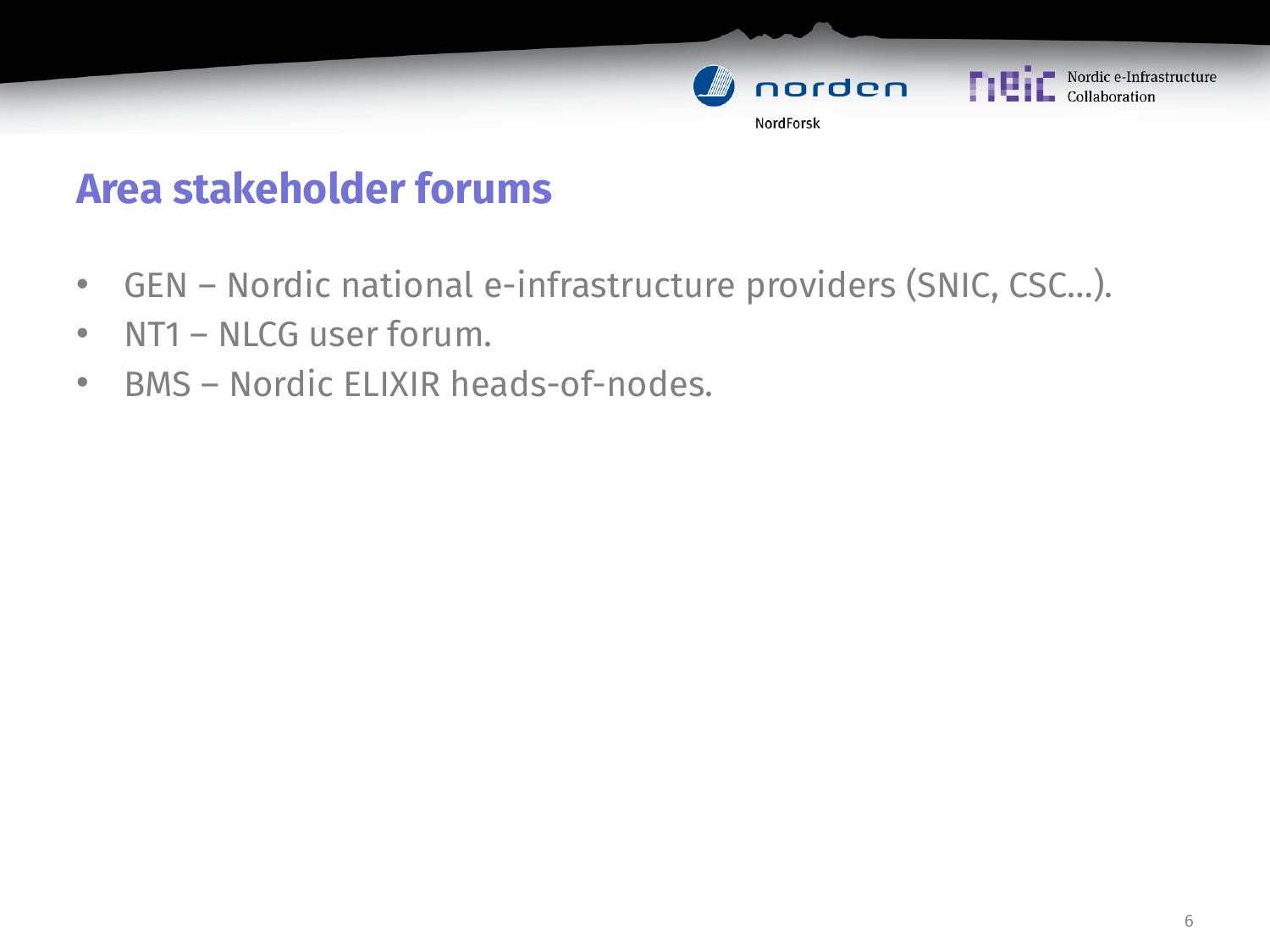

# Area stakeholder forums
GEN – Nordic national e-infrastructure providers (SNIC, CSC…).
NT1 – NLCG user forum.
BMS – Nordic ELIXIR heads-of-nodes.
6